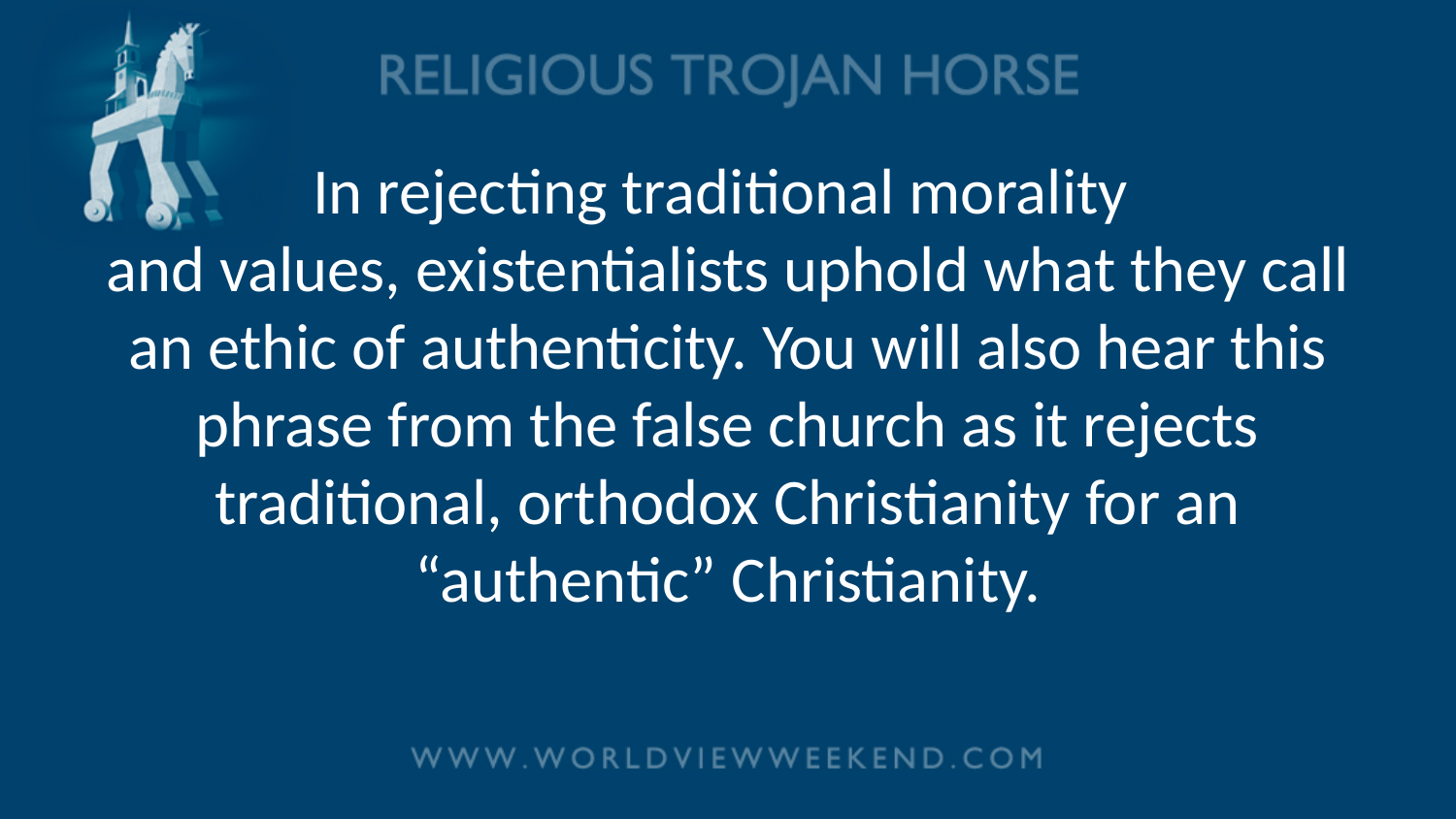

# In rejecting traditional morality and values, existentialists uphold what they call an ethic of authenticity. You will also hear this phrase from the false church as it rejects traditional, orthodox Christianity for an “authentic” Christianity.